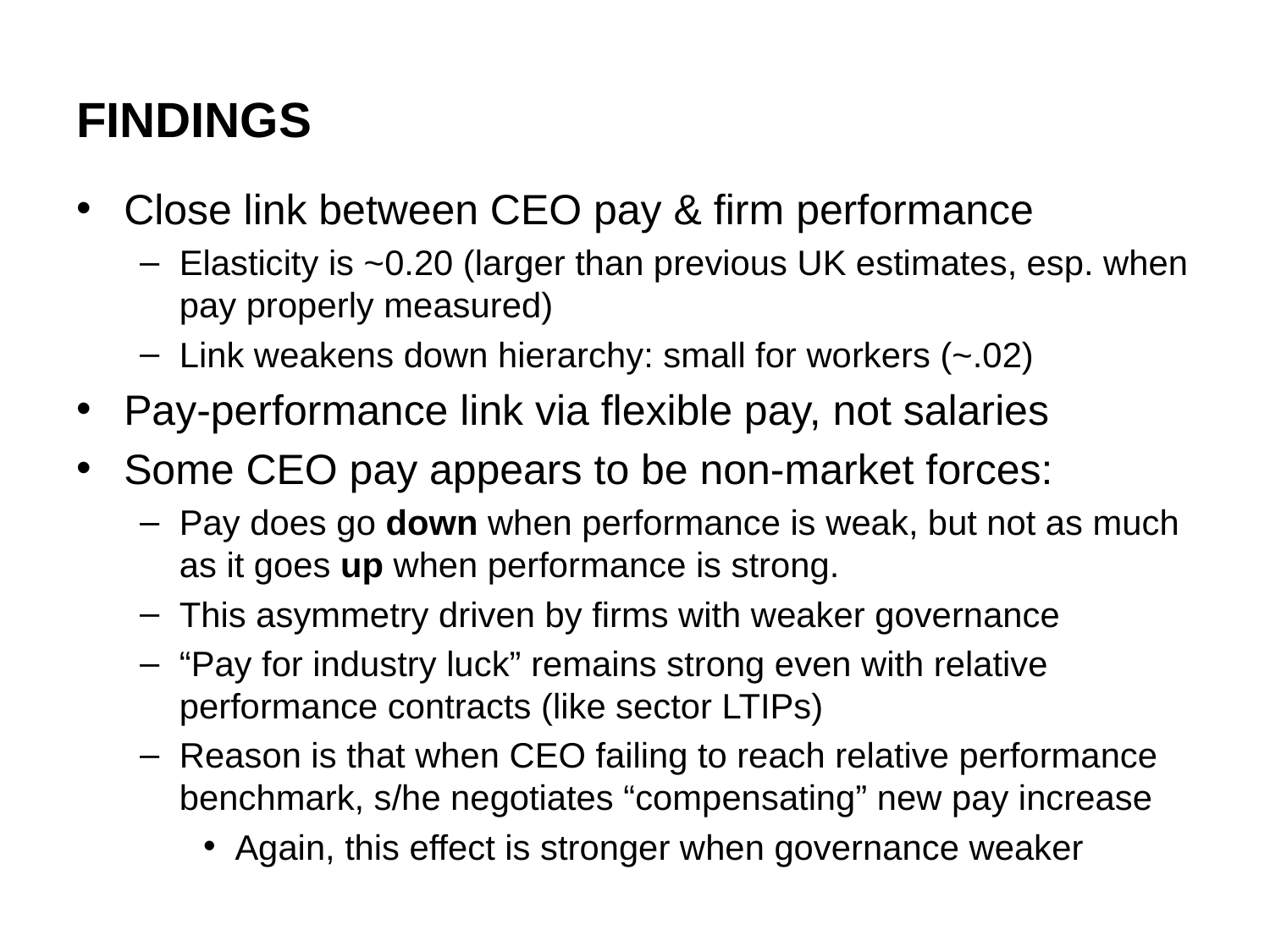

# FINDINGS
Close link between CEO pay & firm performance
Elasticity is ~0.20 (larger than previous UK estimates, esp. when pay properly measured)
Link weakens down hierarchy: small for workers (~.02)
Pay-performance link via flexible pay, not salaries
Some CEO pay appears to be non-market forces:
Pay does go down when performance is weak, but not as much as it goes up when performance is strong.
This asymmetry driven by firms with weaker governance
“Pay for industry luck” remains strong even with relative performance contracts (like sector LTIPs)
Reason is that when CEO failing to reach relative performance benchmark, s/he negotiates “compensating” new pay increase
Again, this effect is stronger when governance weaker